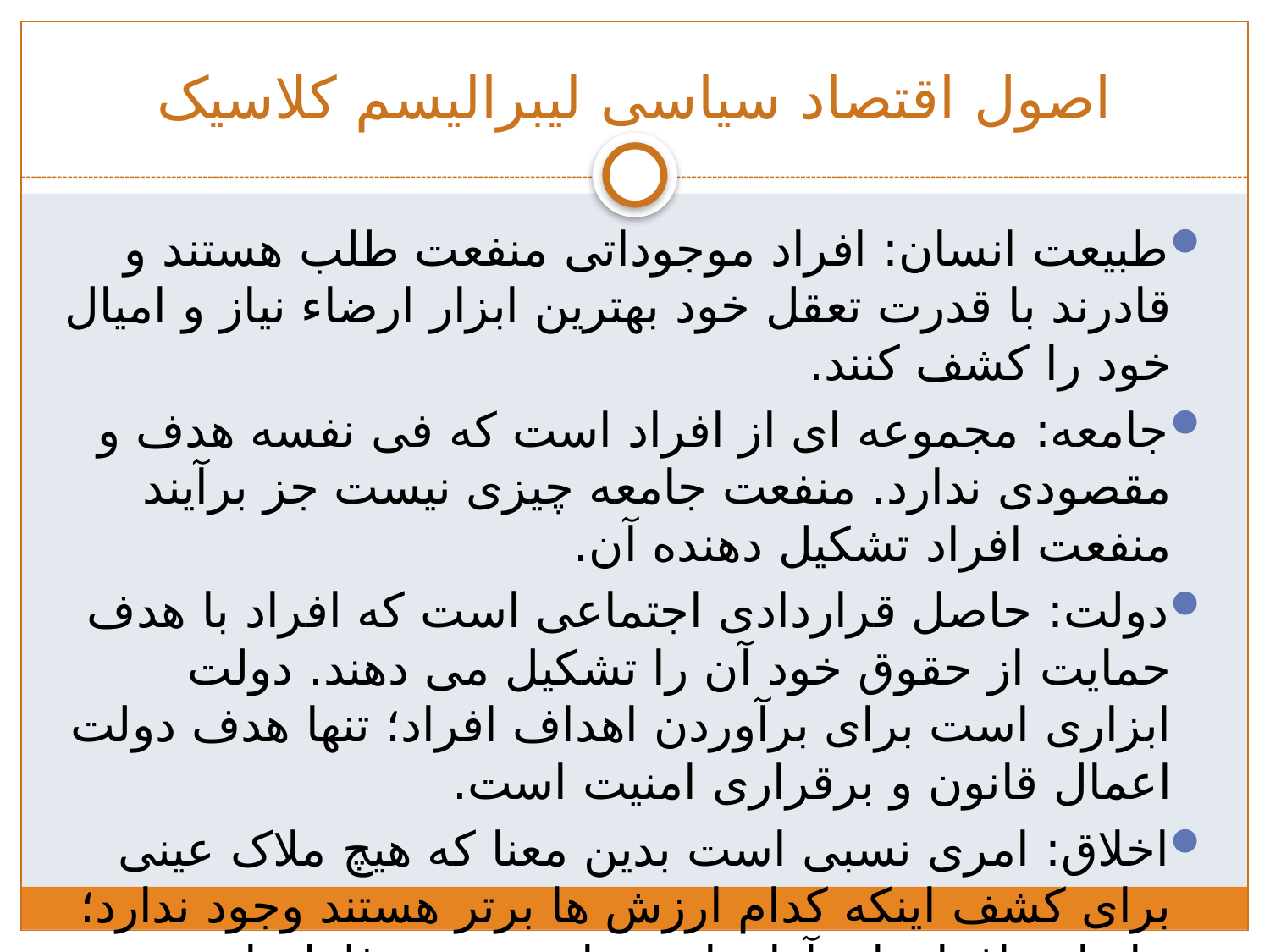

# اصول اقتصاد سیاسی لیبرالیسم کلاسیک
طبیعت انسان: افراد موجوداتی منفعت طلب هستند و قادرند با قدرت تعقل خود بهترین ابزار ارضاء نیاز و امیال خود را کشف کنند.
جامعه: مجموعه ای از افراد است که فی نفسه هدف و مقصودی ندارد. منفعت جامعه چیزی نیست جز برآیند منفعت افراد تشکیل دهنده آن.
دولت: حاصل قراردادی اجتماعی است که افراد با هدف حمایت از حقوق خود آن را تشکیل می دهند. دولت ابزاری است برای برآوردن اهداف افراد؛ تنها هدف دولت اعمال قانون و برقراری امنیت است.
اخلاق: امری نسبی است بدین معنا که هیچ ملاک عینی برای کشف اینکه کدام ارزش ها برتر هستند وجود ندارد؛ بنابراین افراد باید آزاد باشند تا درست و غلط را بر اساس اولویت های شخصی شان تعیین نمایند.